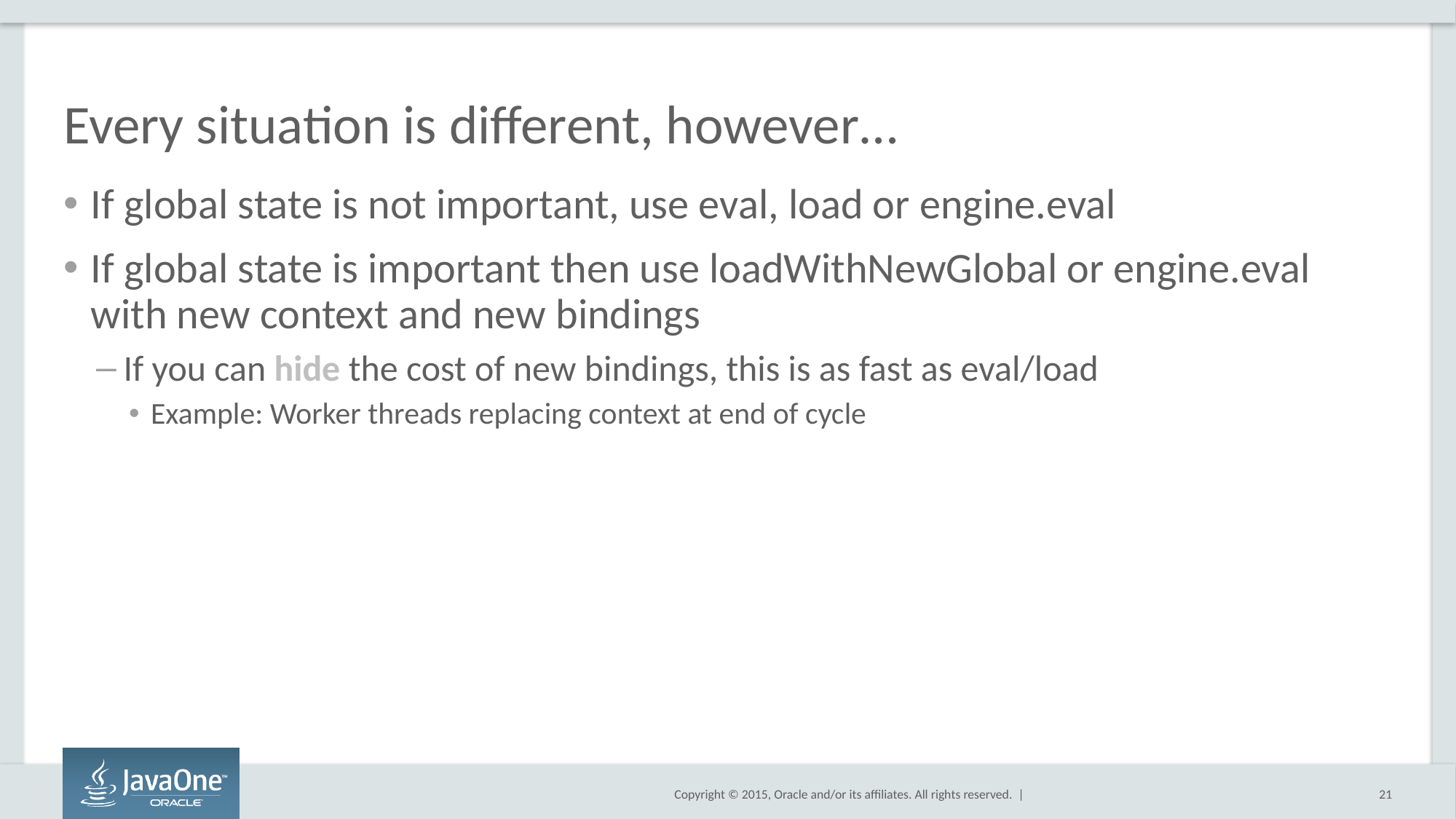

# Every situation is different, however…
If global state is not important, use eval, load or engine.eval
If global state is important then use loadWithNewGlobal or engine.eval with new context and new bindings
If you can hide the cost of new bindings, this is as fast as eval/load
Example: Worker threads replacing context at end of cycle

21